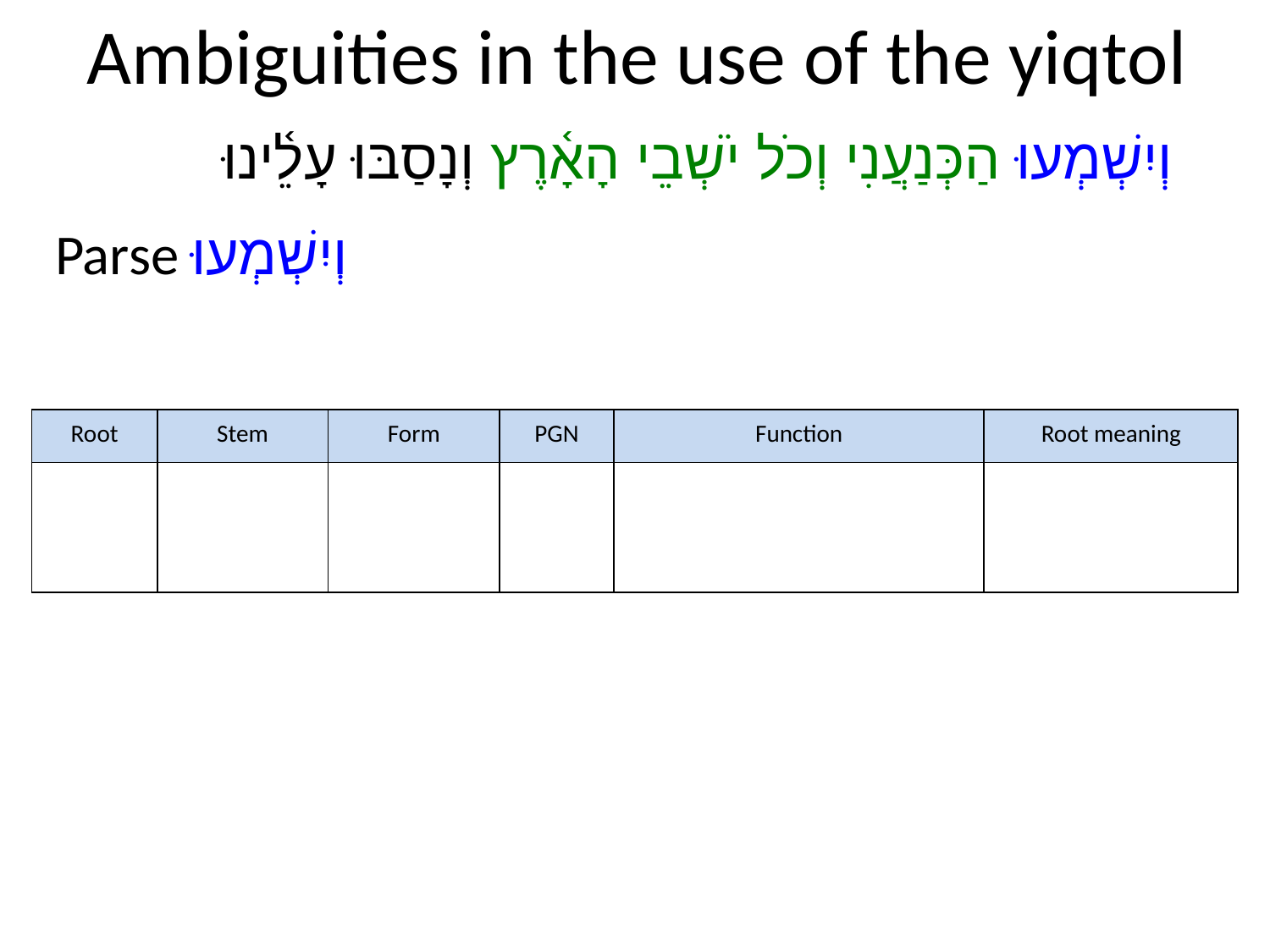

# Ambiguities in the use of the yiqtol
וְיִשְׁמְעוּ הַכְּנַעֲנִי וְכֹל יֹשְׁבֵי הָאָ֫רֶץ וְנָסַבּוּ עָלֵ֫ינוּ
Parse וְיִשְׁמְעוּ
| Root | Stem | Form | PGN | Function | Root meaning |
| --- | --- | --- | --- | --- | --- |
|  |  |  |  |  |  |